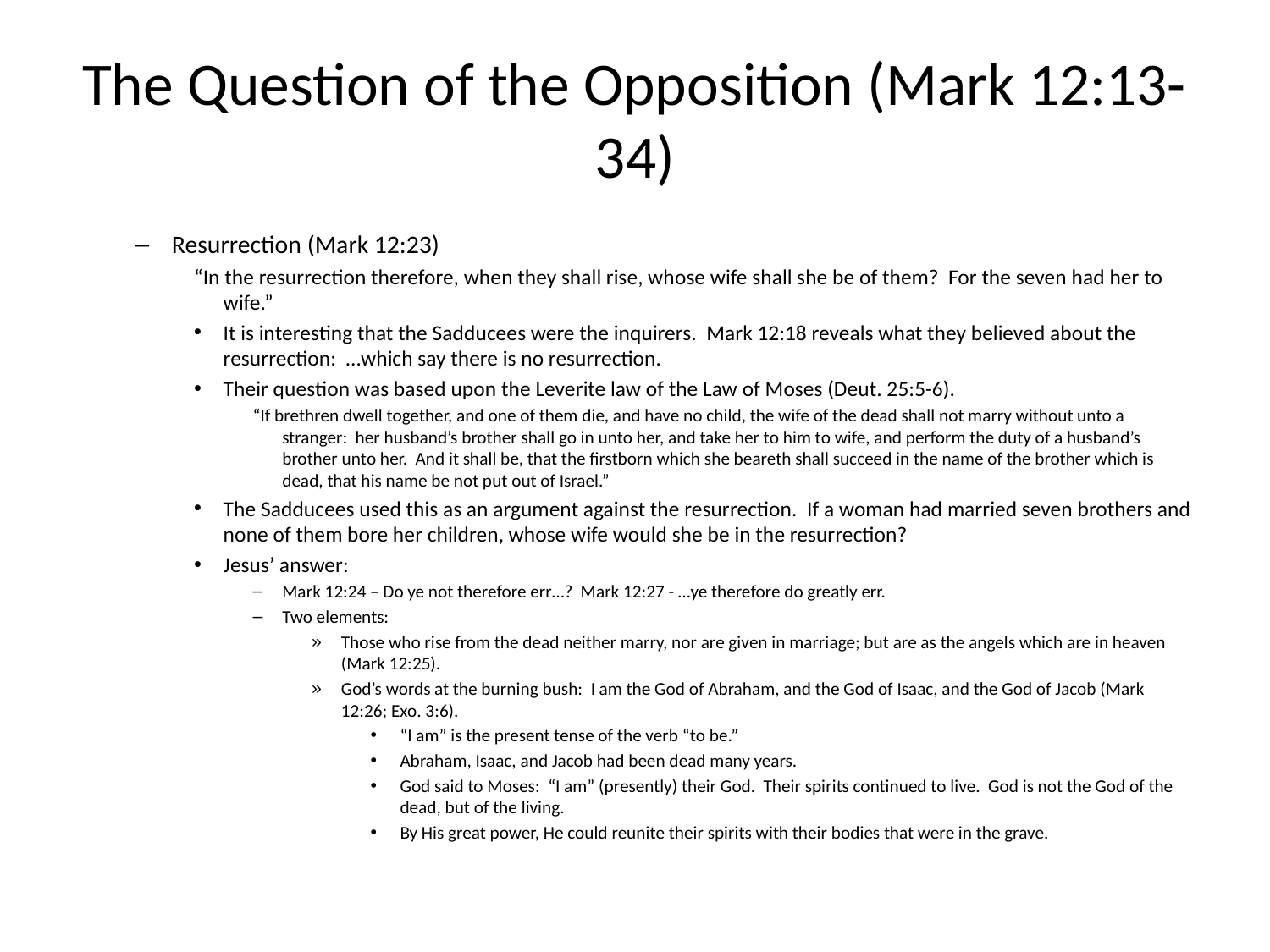

# The Question of the Opposition (Mark 12:13-34)
Resurrection (Mark 12:23)
“In the resurrection therefore, when they shall rise, whose wife shall she be of them?  For the seven had her to wife.”
It is interesting that the Sadducees were the inquirers.  Mark 12:18 reveals what they believed about the resurrection:  …which say there is no resurrection.
Their question was based upon the Leverite law of the Law of Moses (Deut. 25:5-6).
“If brethren dwell together, and one of them die, and have no child, the wife of the dead shall not marry without unto a stranger:  her husband’s brother shall go in unto her, and take her to him to wife, and perform the duty of a husband’s brother unto her.  And it shall be, that the firstborn which she beareth shall succeed in the name of the brother which is dead, that his name be not put out of Israel.”
The Sadducees used this as an argument against the resurrection.  If a woman had married seven brothers and none of them bore her children, whose wife would she be in the resurrection?
Jesus’ answer:
Mark 12:24 – Do ye not therefore err…?  Mark 12:27 - …ye therefore do greatly err.
Two elements:
Those who rise from the dead neither marry, nor are given in marriage; but are as the angels which are in heaven (Mark 12:25).
God’s words at the burning bush:  I am the God of Abraham, and the God of Isaac, and the God of Jacob (Mark 12:26; Exo. 3:6).
“I am” is the present tense of the verb “to be.”
Abraham, Isaac, and Jacob had been dead many years.
God said to Moses:  “I am” (presently) their God.  Their spirits continued to live.  God is not the God of the dead, but of the living.
By His great power, He could reunite their spirits with their bodies that were in the grave.